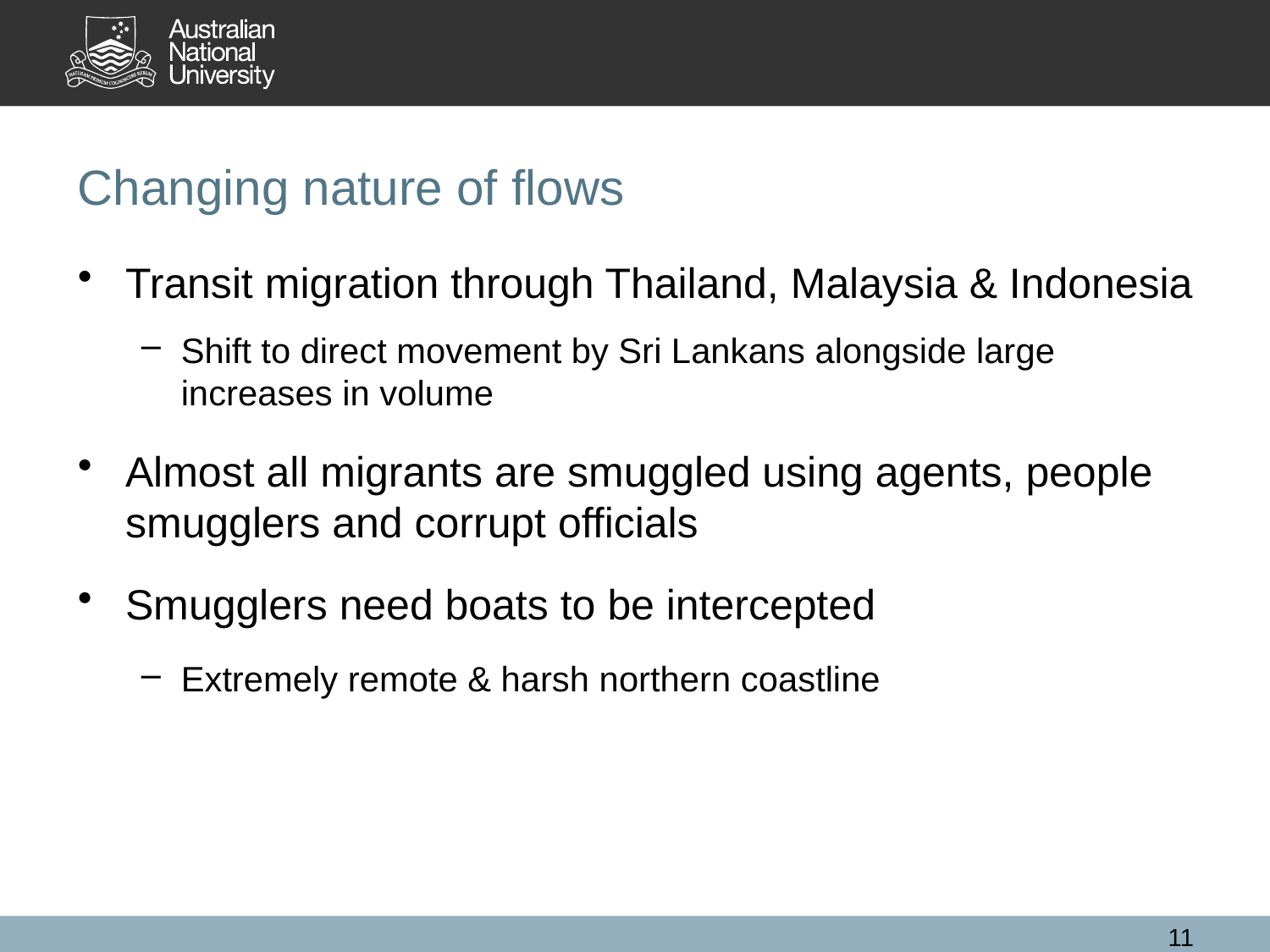

# Changing nature of flows

Transit migration through Thailand, Malaysia & Indonesia
Shift to direct movement by Sri Lankans alongside large increases in volume
Almost all migrants are smuggled using agents, people smugglers and corrupt officials
Smugglers need boats to be intercepted
Extremely remote & harsh northern coastline

11